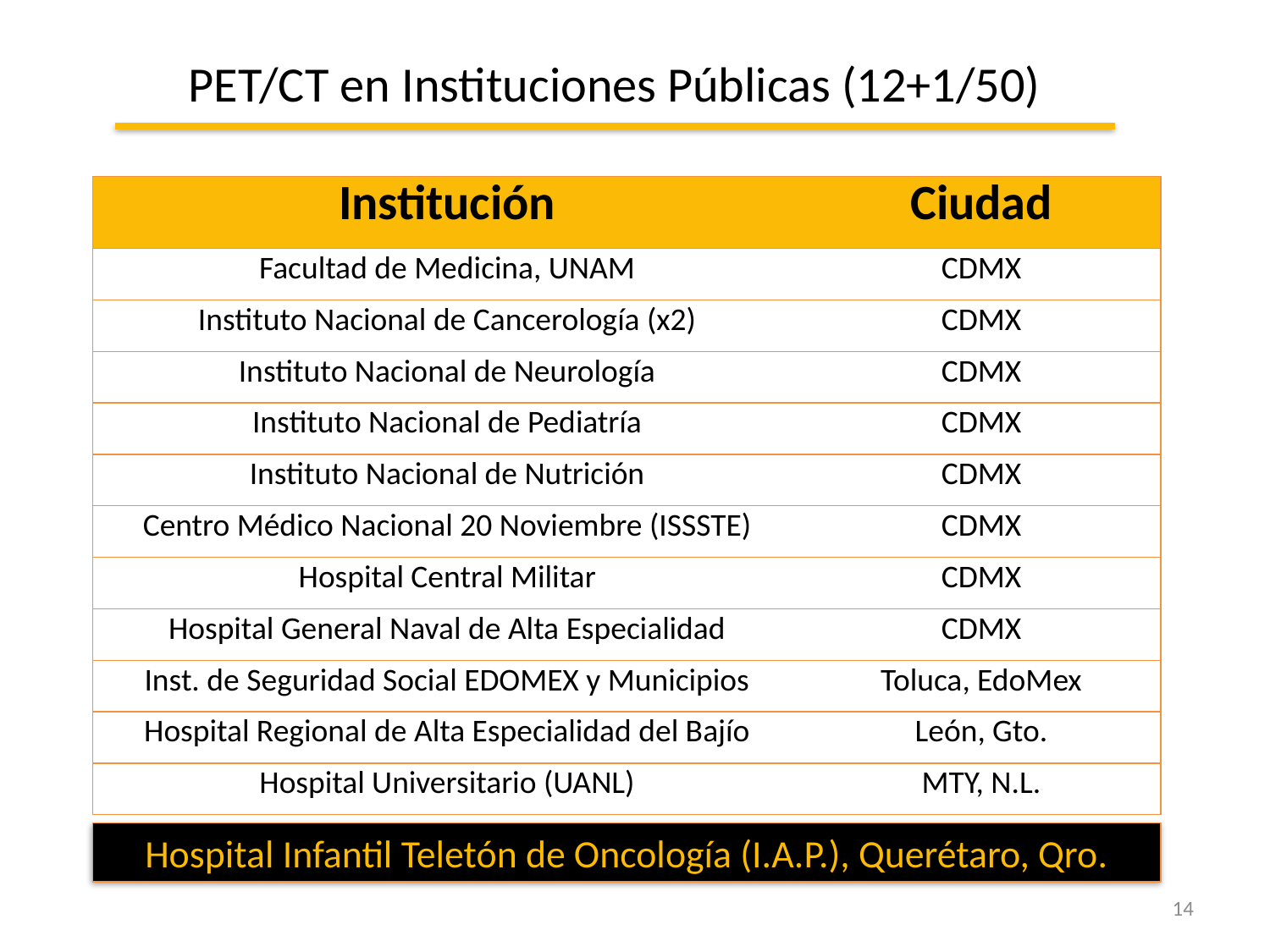

PET/CT en Instituciones Públicas (12+1/50)
| Institución | Ciudad |
| --- | --- |
| Facultad de Medicina, UNAM | CDMX |
| Instituto Nacional de Cancerología (x2) | CDMX |
| Instituto Nacional de Neurología | CDMX |
| Instituto Nacional de Pediatría | CDMX |
| Instituto Nacional de Nutrición | CDMX |
| Centro Médico Nacional 20 Noviembre (ISSSTE) | CDMX |
| Hospital Central Militar | CDMX |
| Hospital General Naval de Alta Especialidad | CDMX |
| Inst. de Seguridad Social EDOMEX y Municipios | Toluca, EdoMex |
| Hospital Regional de Alta Especialidad del Bajío | León, Gto. |
| Hospital Universitario (UANL) | MTY, N.L. |
Hospital Infantil Teletón de Oncología (I.A.P.), Querétaro, Qro.
14